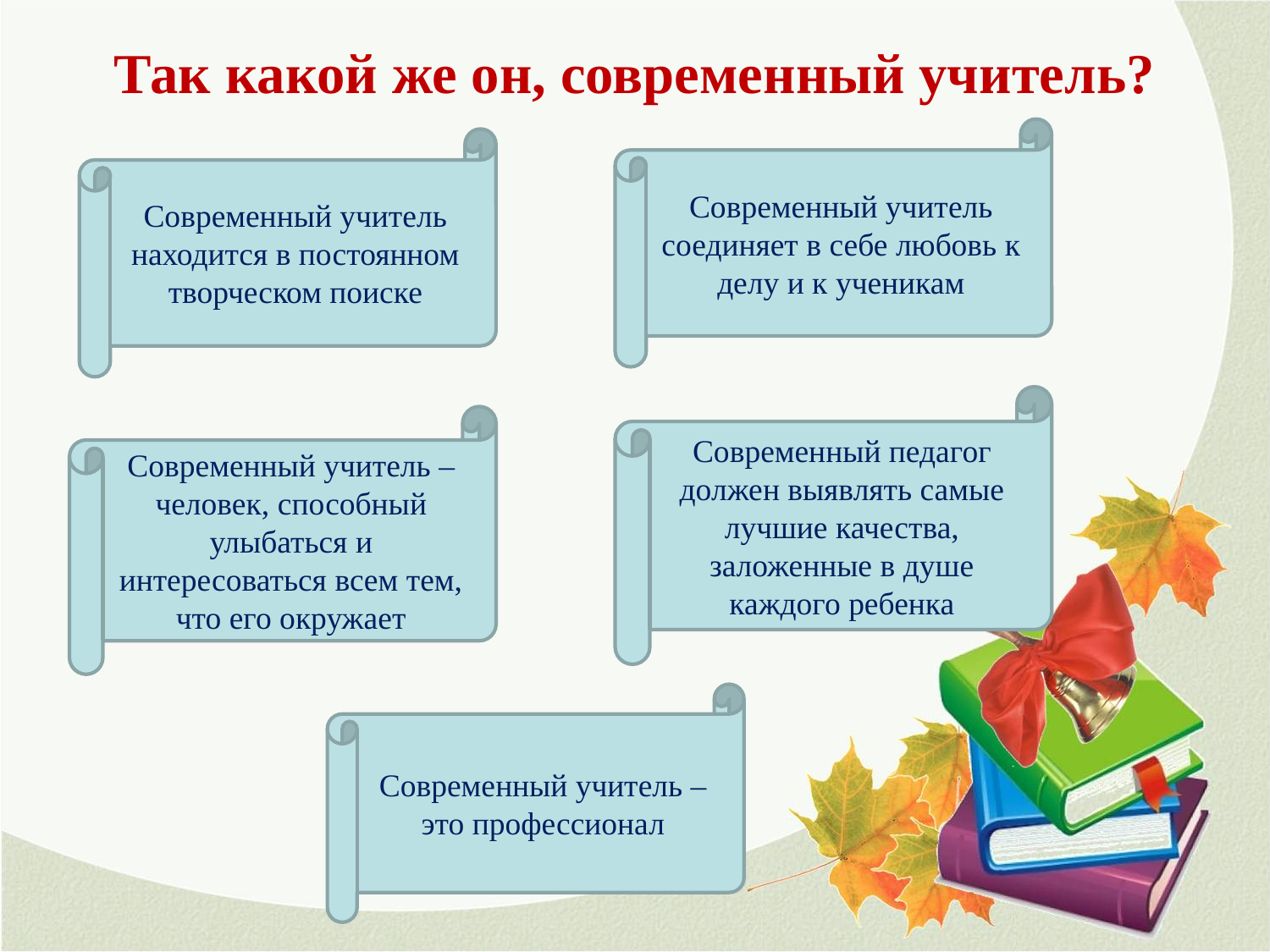

# Так какой же он, современный учитель?
Современный учитель соединяет в себе любовь к делу и к ученикам
Современный учитель находится в постоянном творческом поиске
Современный педагог должен выявлять самые лучшие качества, заложенные в душе каждого ребенка
Современный учитель – человек, способный улыбаться и интересоваться всем тем, что его окружает
Современный учитель – это профессионал